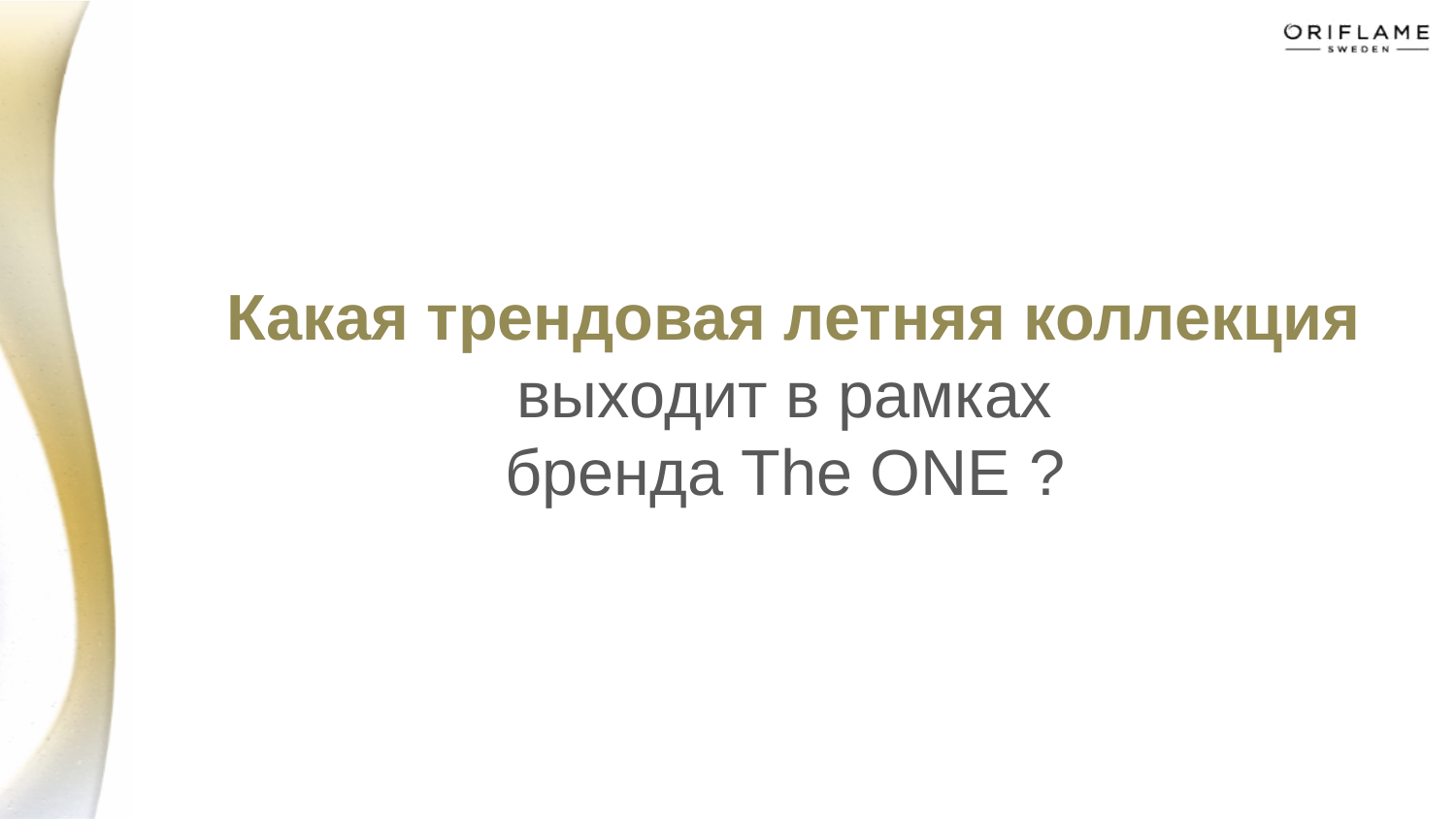

# Какая трендовая летняя коллекция выходит в рамках бренда The ONE ?